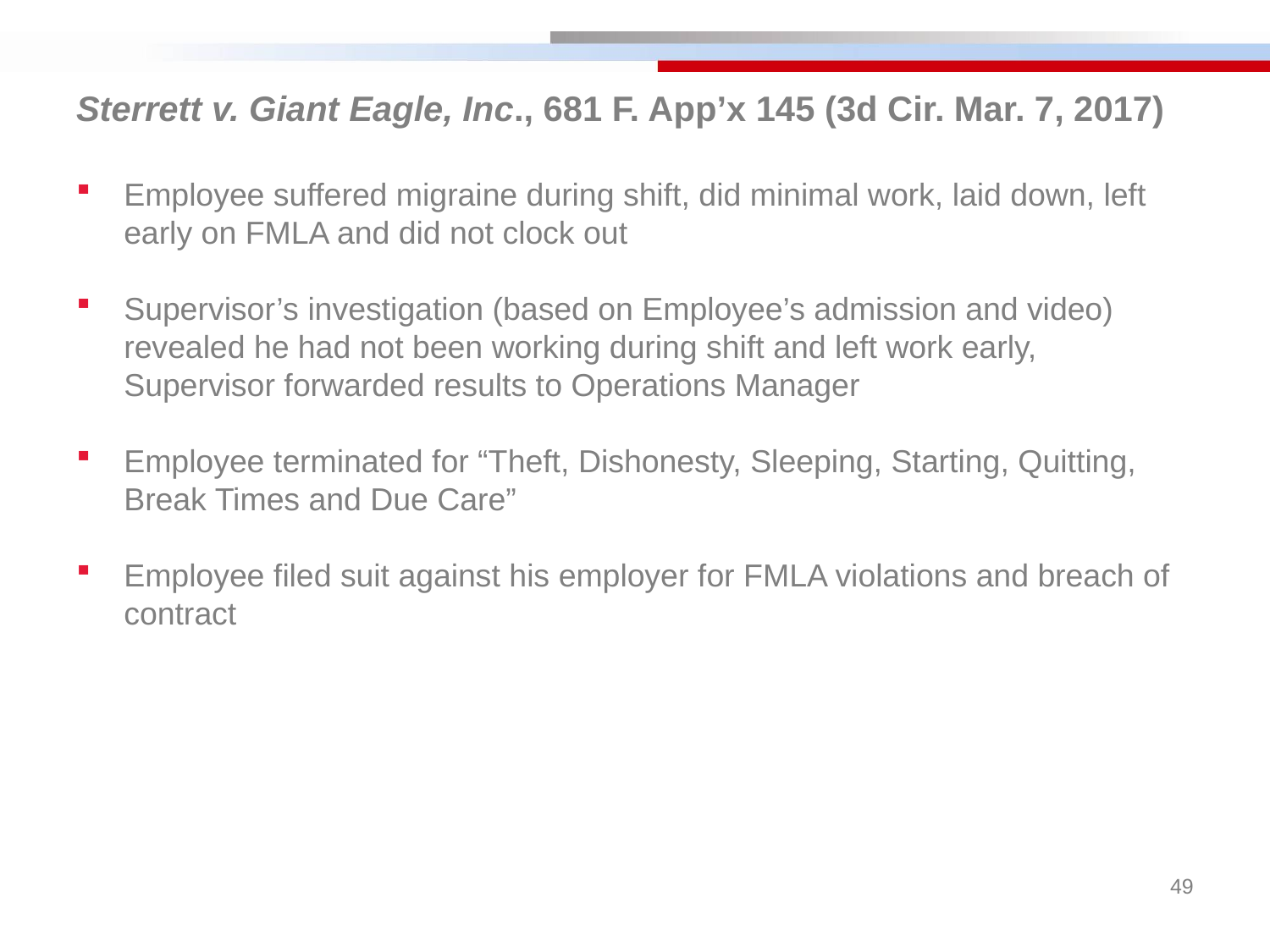

Sterrett v. Giant Eagle, Inc., 681 F. App’x 145 (3d Cir. Mar. 7, 2017)

Employee suffered migraine during shift, did minimal work, laid down, left early on FMLA and did not clock out

Supervisor’s investigation (based on Employee’s admission and video) revealed he had not been working during shift and left work early, Supervisor forwarded results to Operations Manager

Employee terminated for “Theft, Dishonesty, Sleeping, Starting, Quitting, Break Times and Due Care”

Employee filed suit against his employer for FMLA violations and breach of contract
49